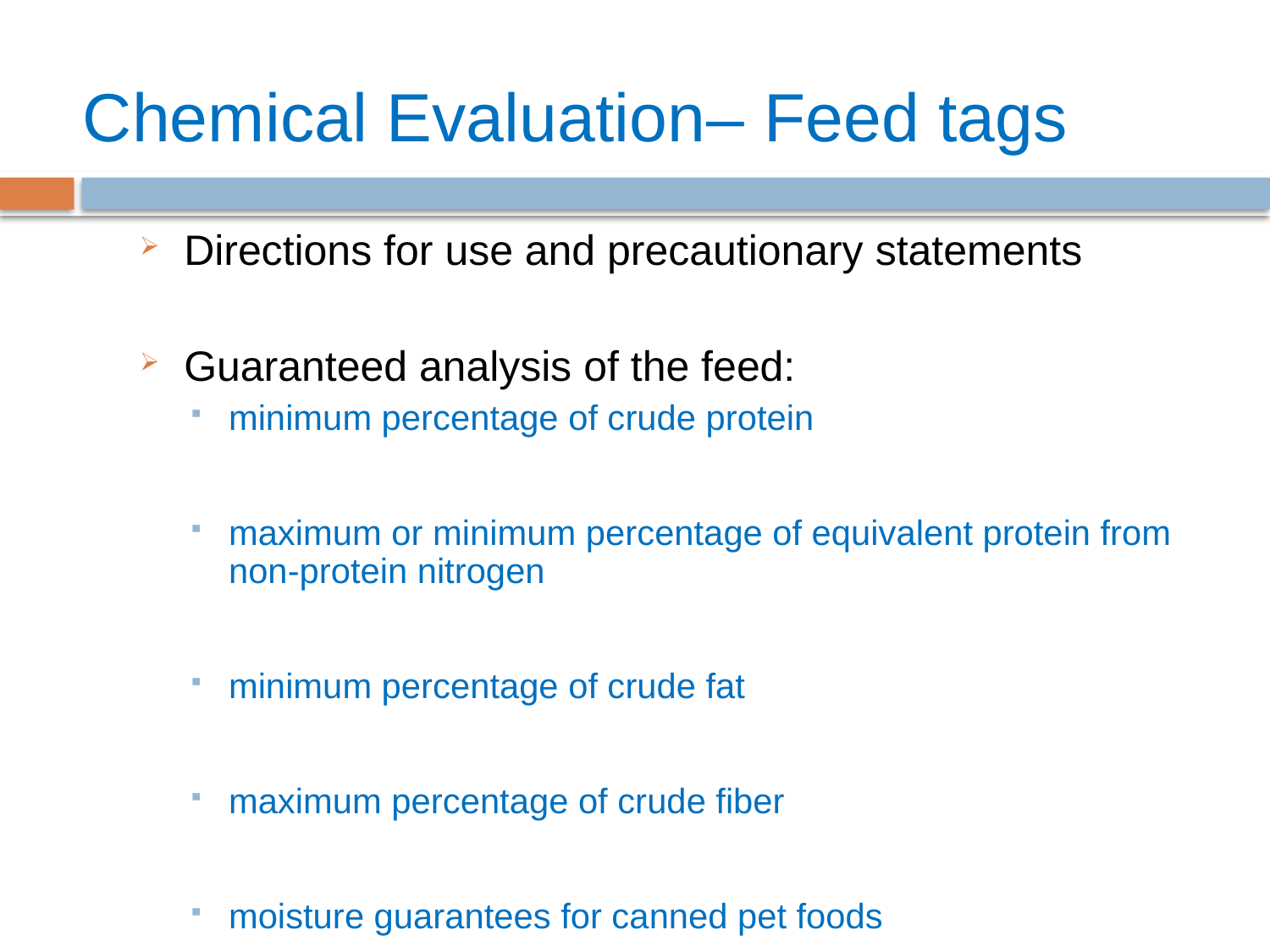

# Chemical Evaluation– Feed tags
Directions for use and precautionary statements

Guaranteed analysis of the feed:
minimum percentage of crude protein

maximum or minimum percentage of equivalent protein from non-protein nitrogen

minimum percentage of crude fat

maximum percentage of crude fiber

moisture guarantees for canned pet foods